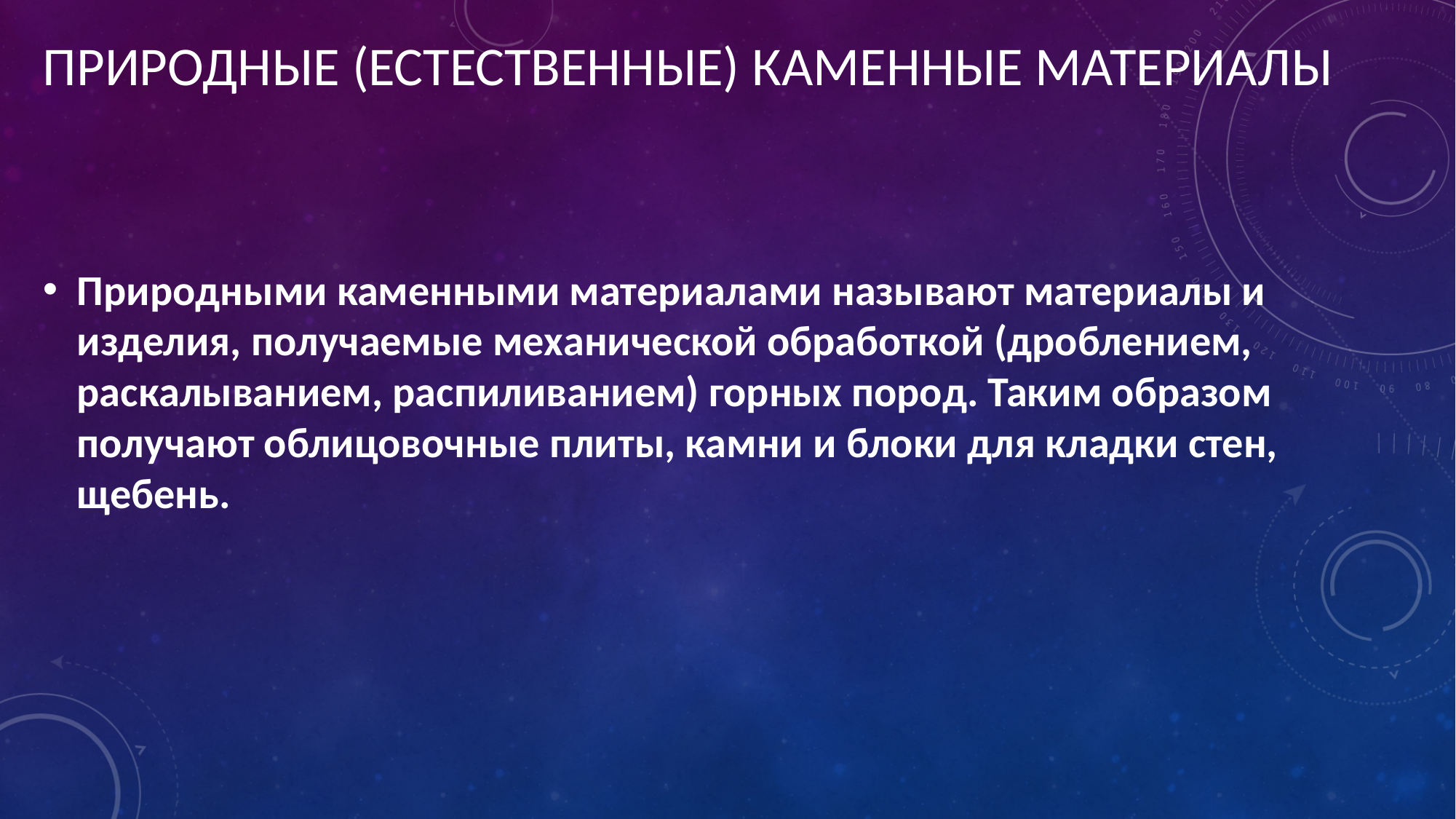

# Природные (естественные) каменные материалы
Природными каменными материалами называют материалы и изделия, получаемые механической обработкой (дроблением, раскалыванием, распиливанием) горных пород. Таким образом получают облицовочные плиты, камни и блоки для кладки стен, щебень.